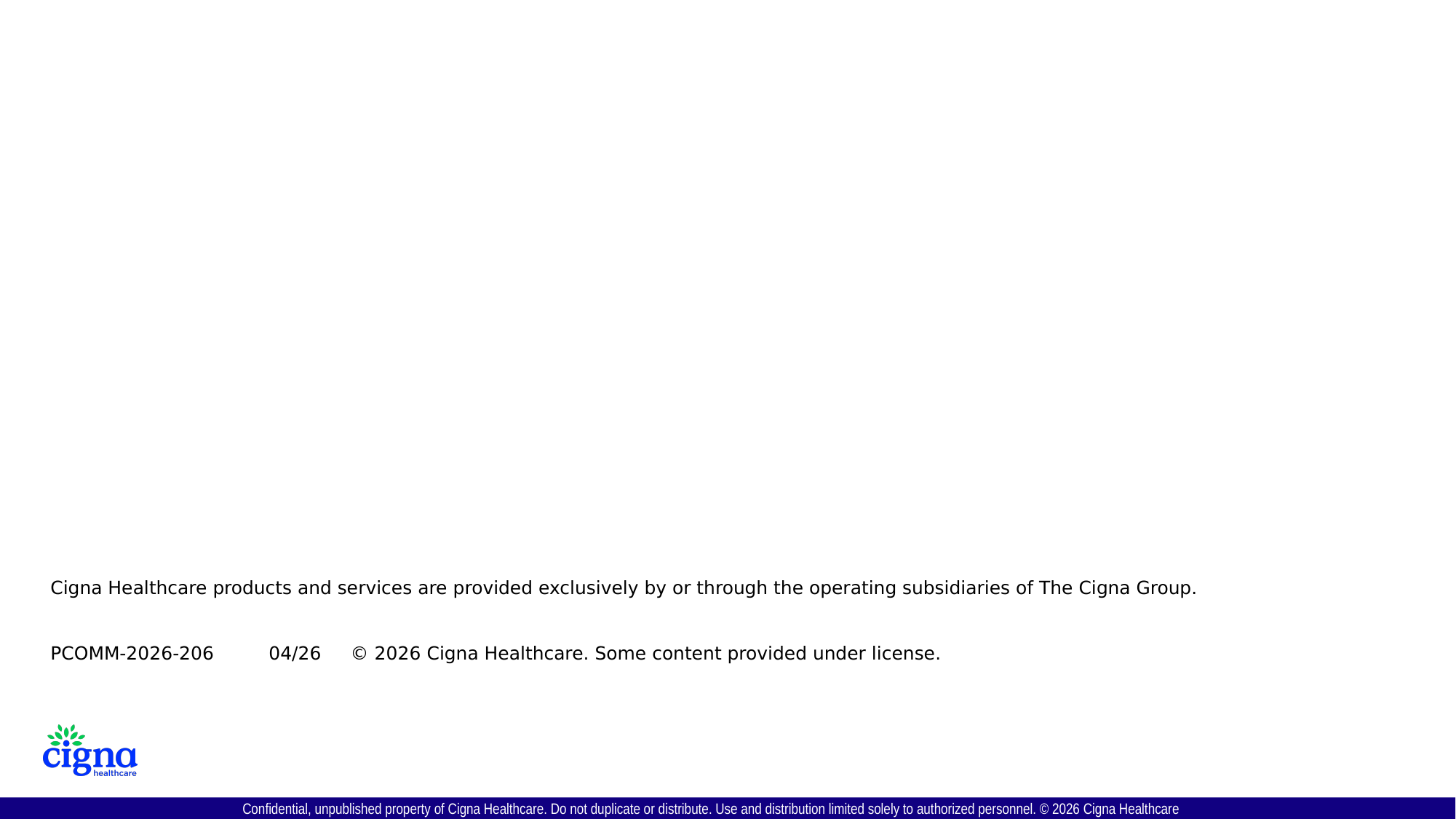

Cigna Healthcare products and services are provided exclusively by or through the operating subsidiaries of The Cigna Group.

PCOMM-2026-206	04/26     © 2026 Cigna Healthcare. Some content provided under license.